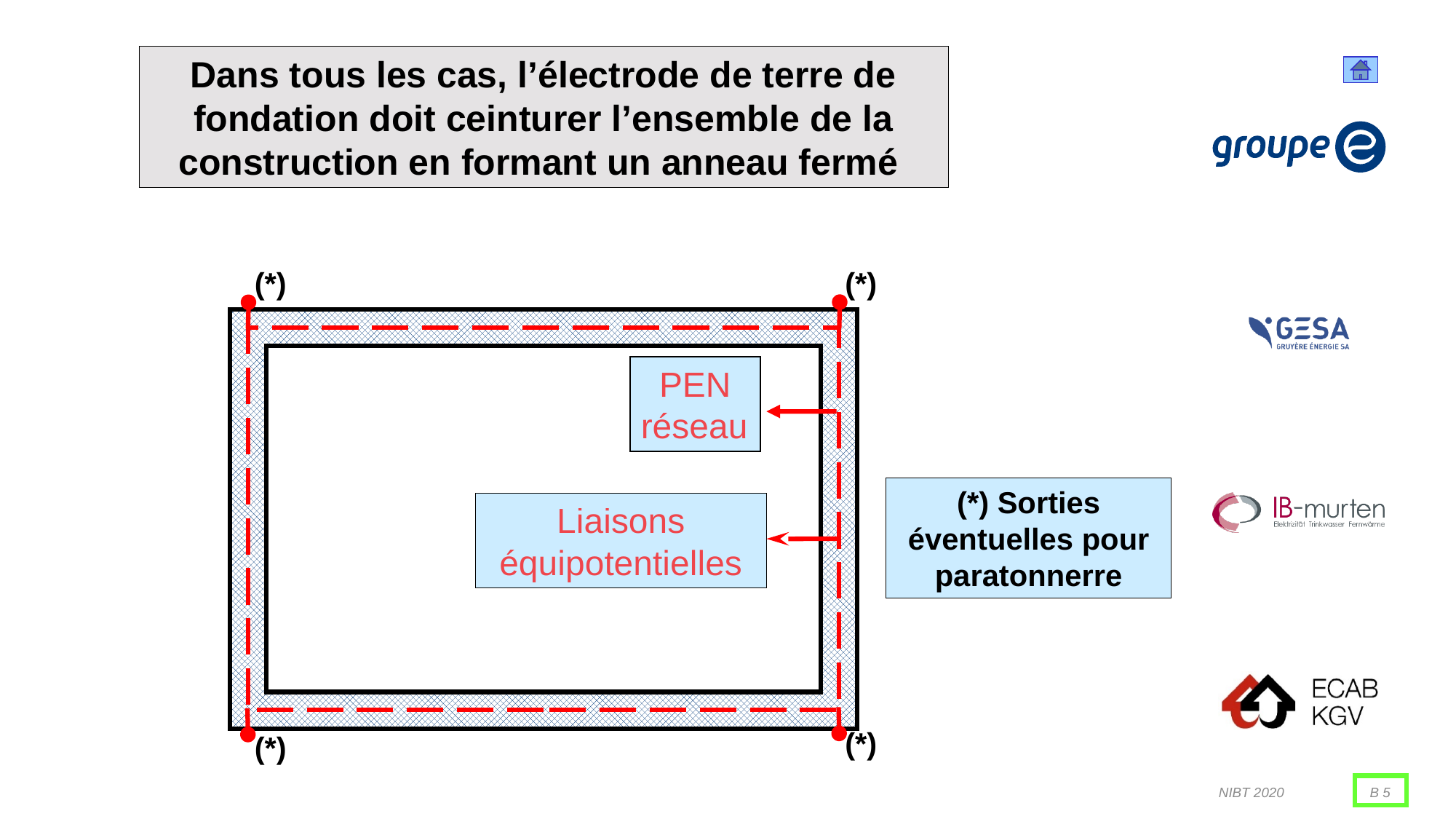

Dans tous les cas, l’électrode de terre de fondation doit ceinturer l’ensemble de la construction en formant un anneau fermé
(*)
(*)

PEN
réseau

(*) Sorties éventuelles pour paratonnerre
Liaisons équipotentielles

(*)
(*)